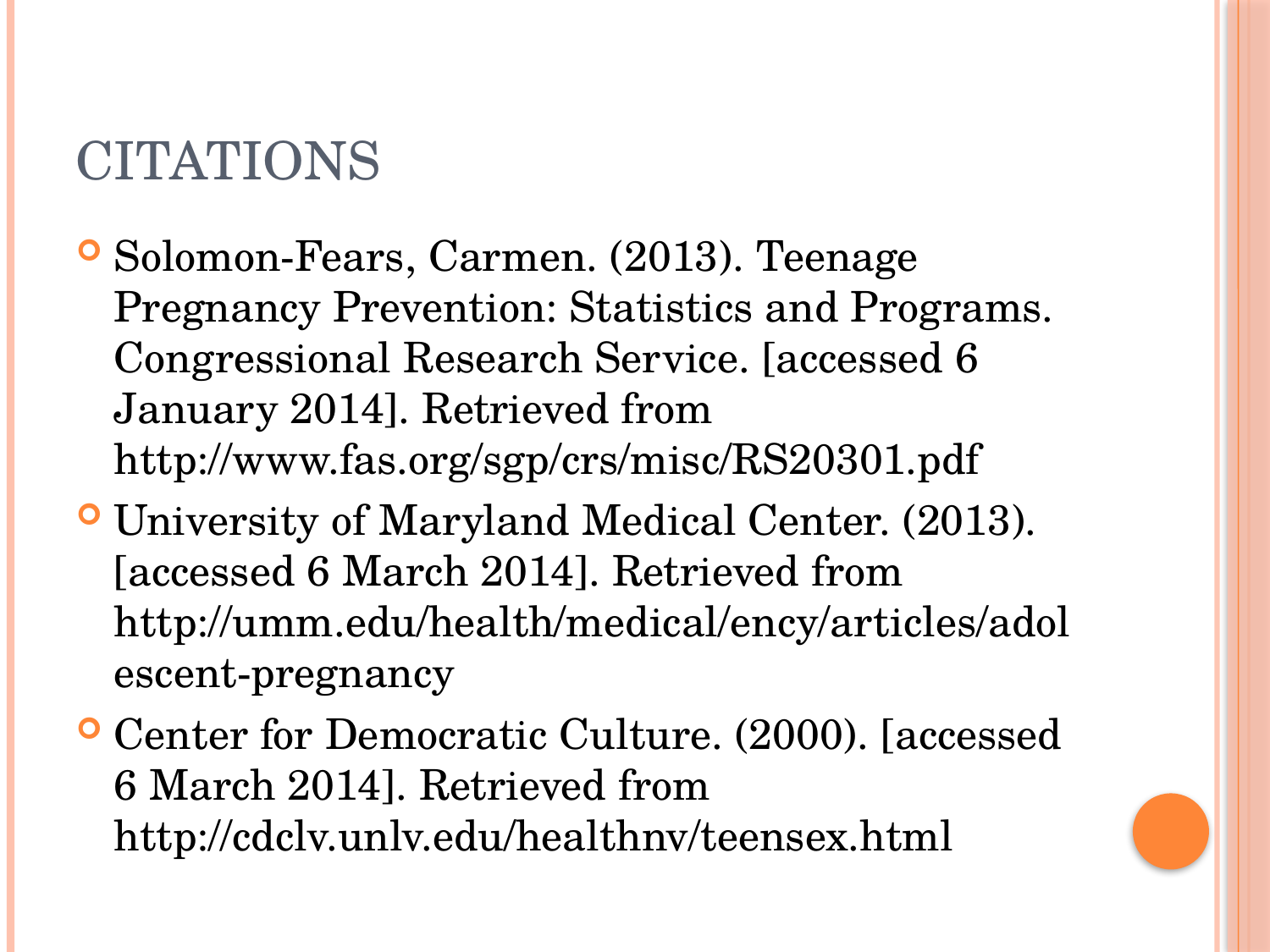

# Citations
Solomon-Fears, Carmen. (2013). Teenage Pregnancy Prevention: Statistics and Programs. Congressional Research Service. [accessed 6 January 2014]. Retrieved from http://www.fas.org/sgp/crs/misc/RS20301.pdf
University of Maryland Medical Center. (2013). [accessed 6 March 2014]. Retrieved from http://umm.edu/health/medical/ency/articles/adolescent-pregnancy
Center for Democratic Culture. (2000). [accessed 6 March 2014]. Retrieved from http://cdclv.unlv.edu/healthnv/teensex.html